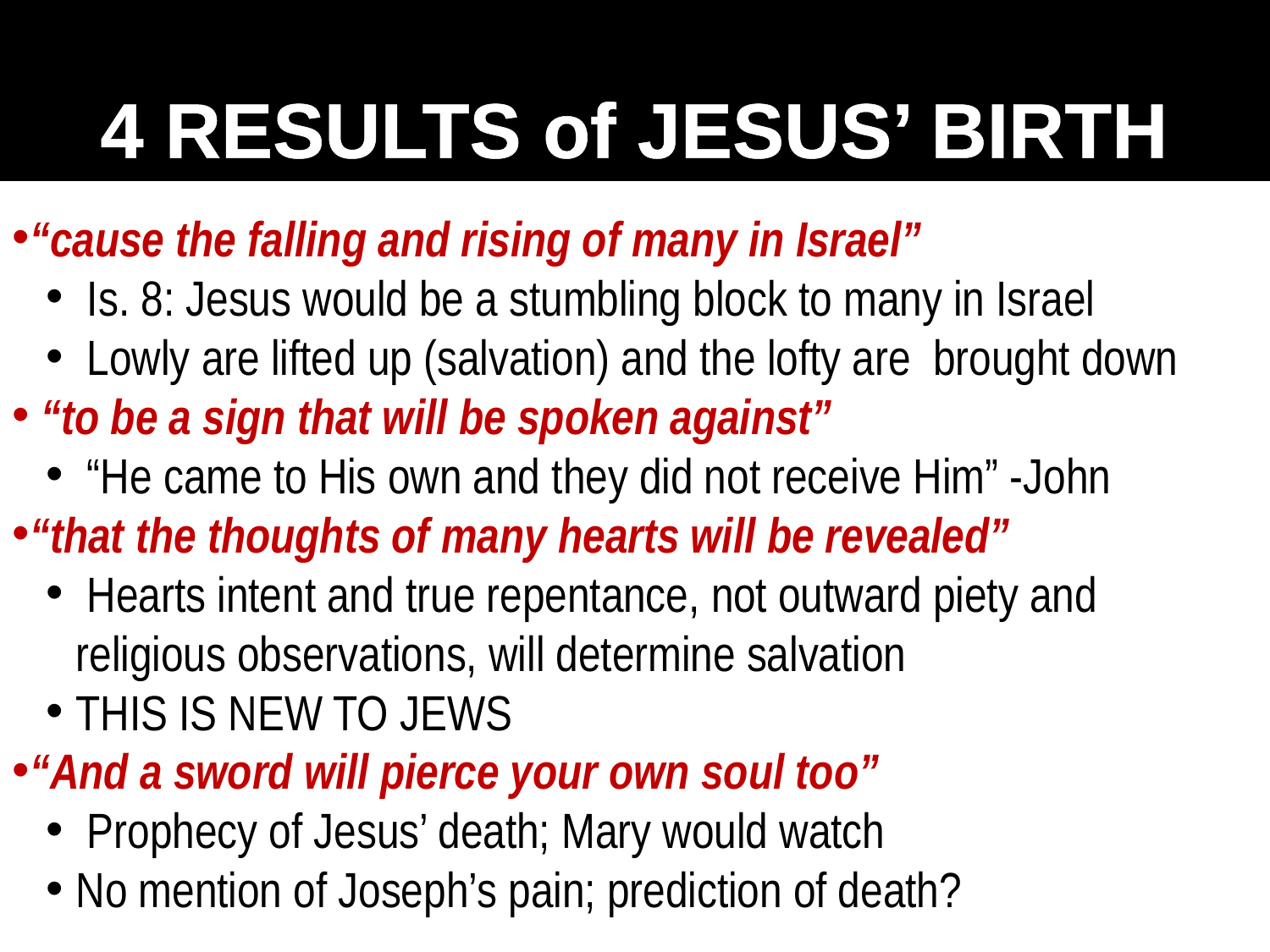

4 RESULTS of JESUS’ BIRTH
“cause the falling and rising of many in Israel”
 Is. 8: Jesus would be a stumbling block to many in Israel
 Lowly are lifted up (salvation) and the lofty are  brought down
 “to be a sign that will be spoken against”
 “He came to His own and they did not receive Him” -John
“that the thoughts of many hearts will be revealed”
 Hearts intent and true repentance, not outward piety and religious observations, will determine salvation
THIS IS NEW TO JEWS
“And a sword will pierce your own soul too”
 Prophecy of Jesus’ death; Mary would watch
No mention of Joseph’s pain; prediction of death?